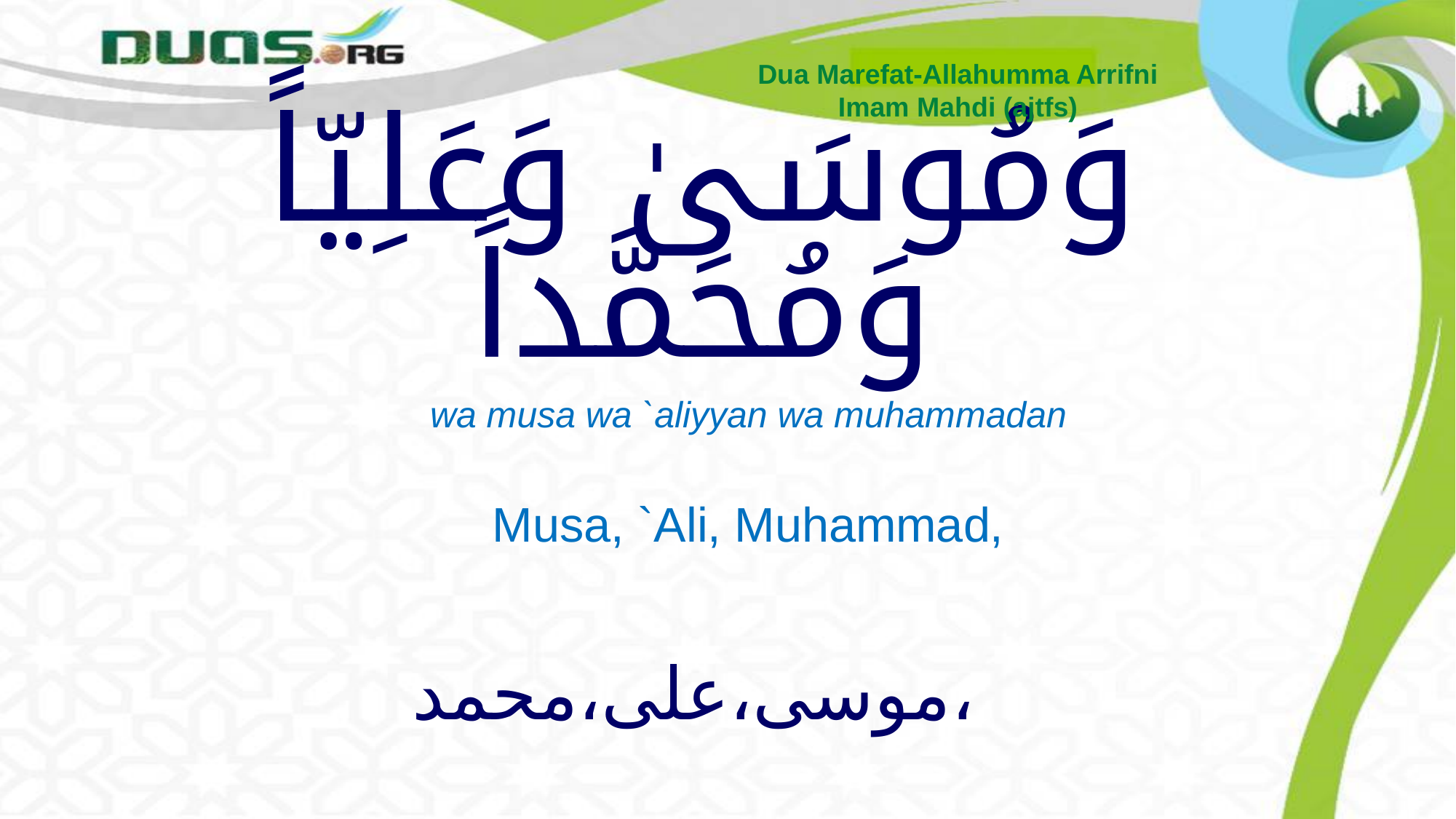

Dua Marefat-Allahumma Arrifni
Imam Mahdi (ajtfs)
# وَمُوسَىٰ وَعَلِيّاً وَمُحَمَّداً

wa musa wa `aliyyan wa muhammadan

Musa, `Ali, Muhammad,

موسی،علی،محمد،